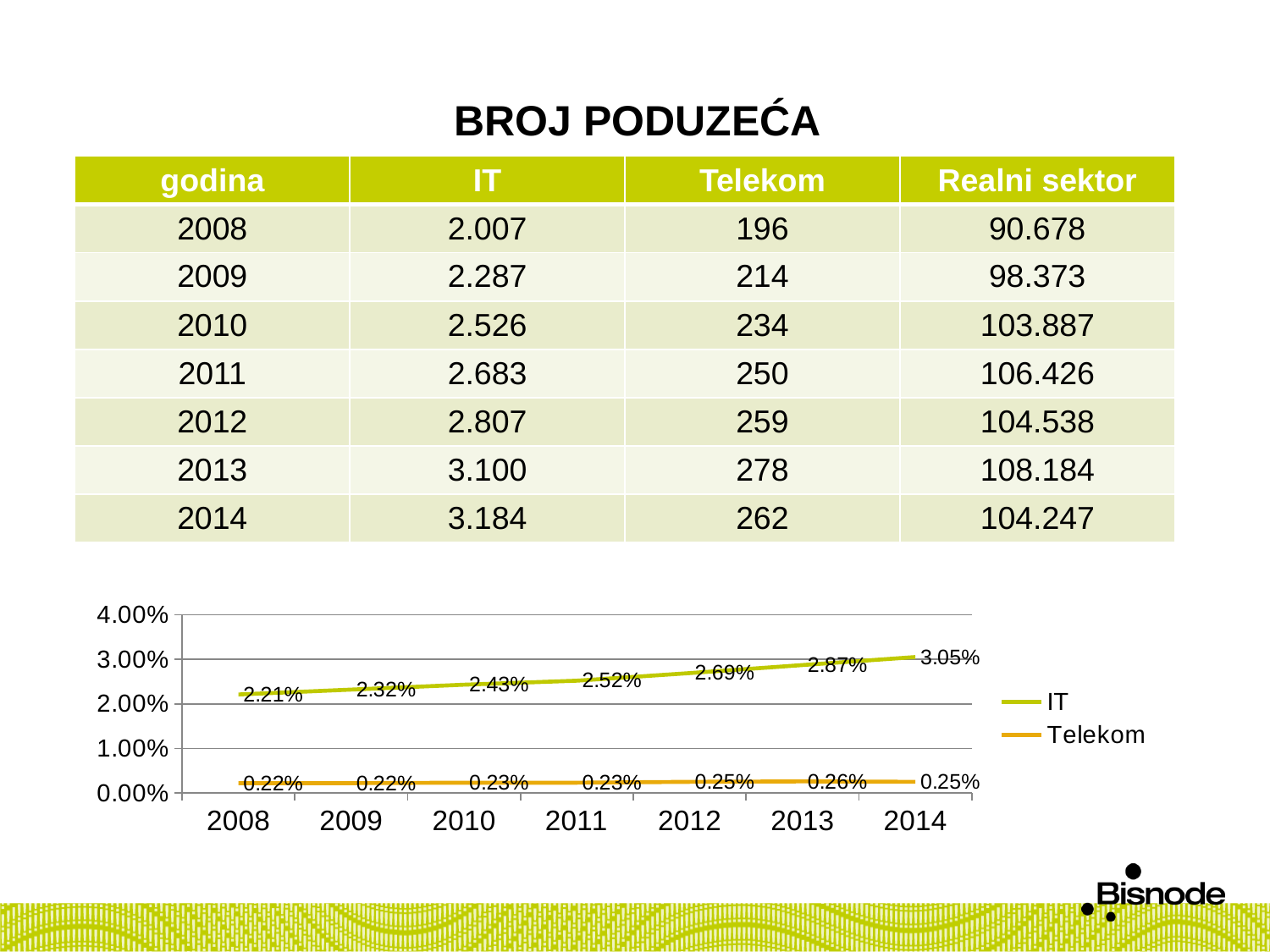

# Broj poduzeća
| godina | IT | Telekom | Realni sektor |
| --- | --- | --- | --- |
| 2008 | 2.007 | 196 | 90.678 |
| 2009 | 2.287 | 214 | 98.373 |
| 2010 | 2.526 | 234 | 103.887 |
| 2011 | 2.683 | 250 | 106.426 |
| 2012 | 2.807 | 259 | 104.538 |
| 2013 | 3.100 | 278 | 108.184 |
| 2014 | 3.184 | 262 | 104.247 |

### Chart

| Category | IT | Telekom |
|---|---|---|
| 2008 | 0.0221 | 0.0022 |
| 2009 | 0.0232 | 0.0022 |
| 2010 | 0.0243 | 0.0023 |
| 2011 | 0.0252 | 0.0023 |
| 2012 | 0.0269 | 0.0025 |
| 2013 | 0.0287 | 0.0026 |
| 2014 | 0.0305 | 0.0025 |